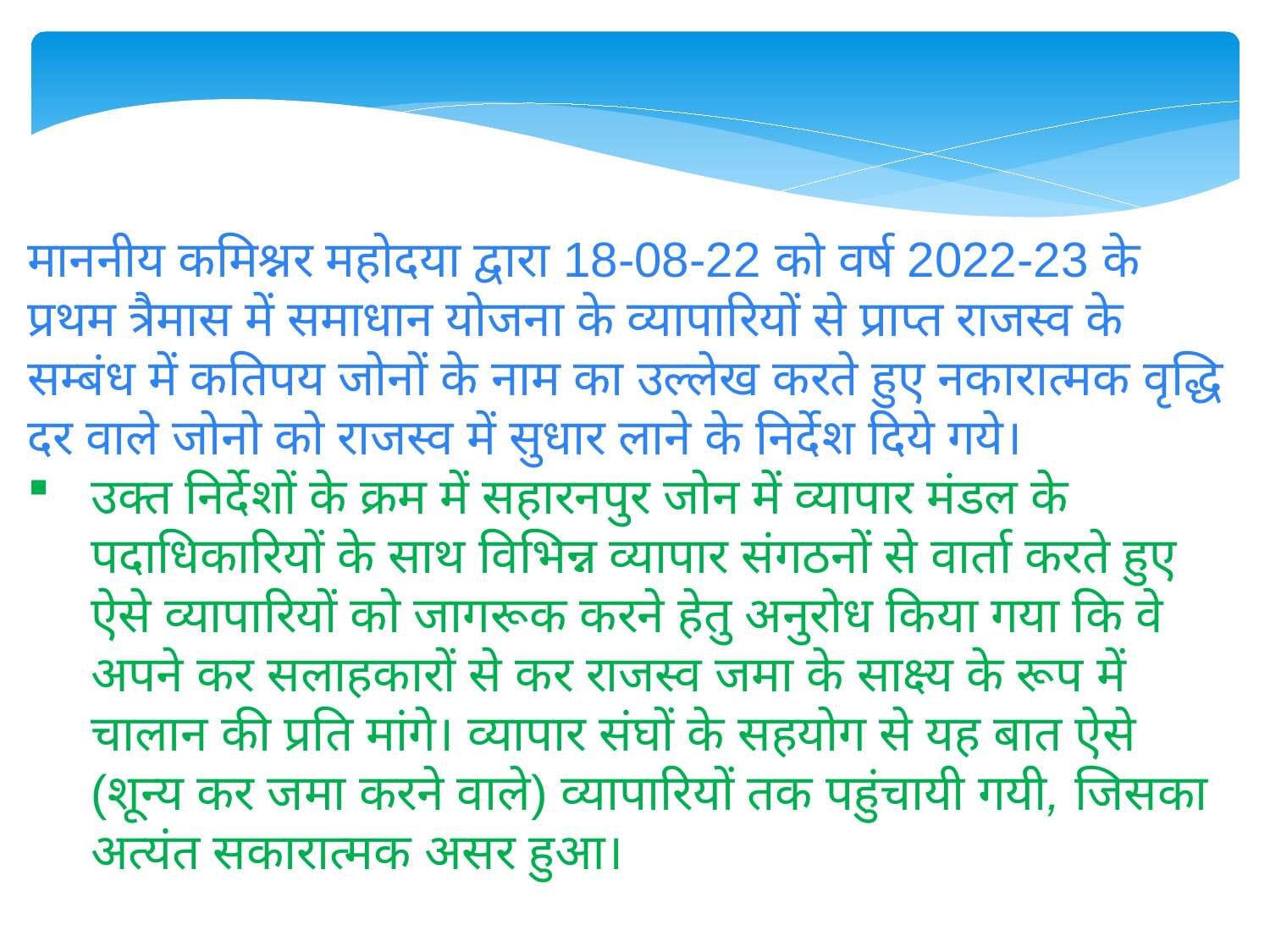

माननीय कमिश्नर महोदया द्वारा 18-08-22 को वर्ष 2022-23 के प्रथम त्रैमास में समाधान योजना के व्यापारियों से प्राप्त राजस्व के सम्बंध में कतिपय जोनों के नाम का उल्लेख करते हुए नकारात्मक वृद्धि दर वाले जोनो को राजस्व में सुधार लाने के निर्देश दिये गये।
उक्त निर्देशों के क्रम में सहारनपुर जोन में व्यापार मंडल के पदाधिकारियों के साथ विभिन्न व्यापार संगठनों से वार्ता करते हुए ऐसे व्यापारियों को जागरूक करने हेतु अनुरोध किया गया कि वे अपने कर सलाहकारों से कर राजस्व जमा के साक्ष्य के रूप में चालान की प्रति मांगे। व्यापार संघों के सहयोग से यह बात ऐसे (शून्य कर जमा करने वाले) व्यापारियों तक पहुंचायी गयी, जिसका अत्यंत सकारात्मक असर हुआ।